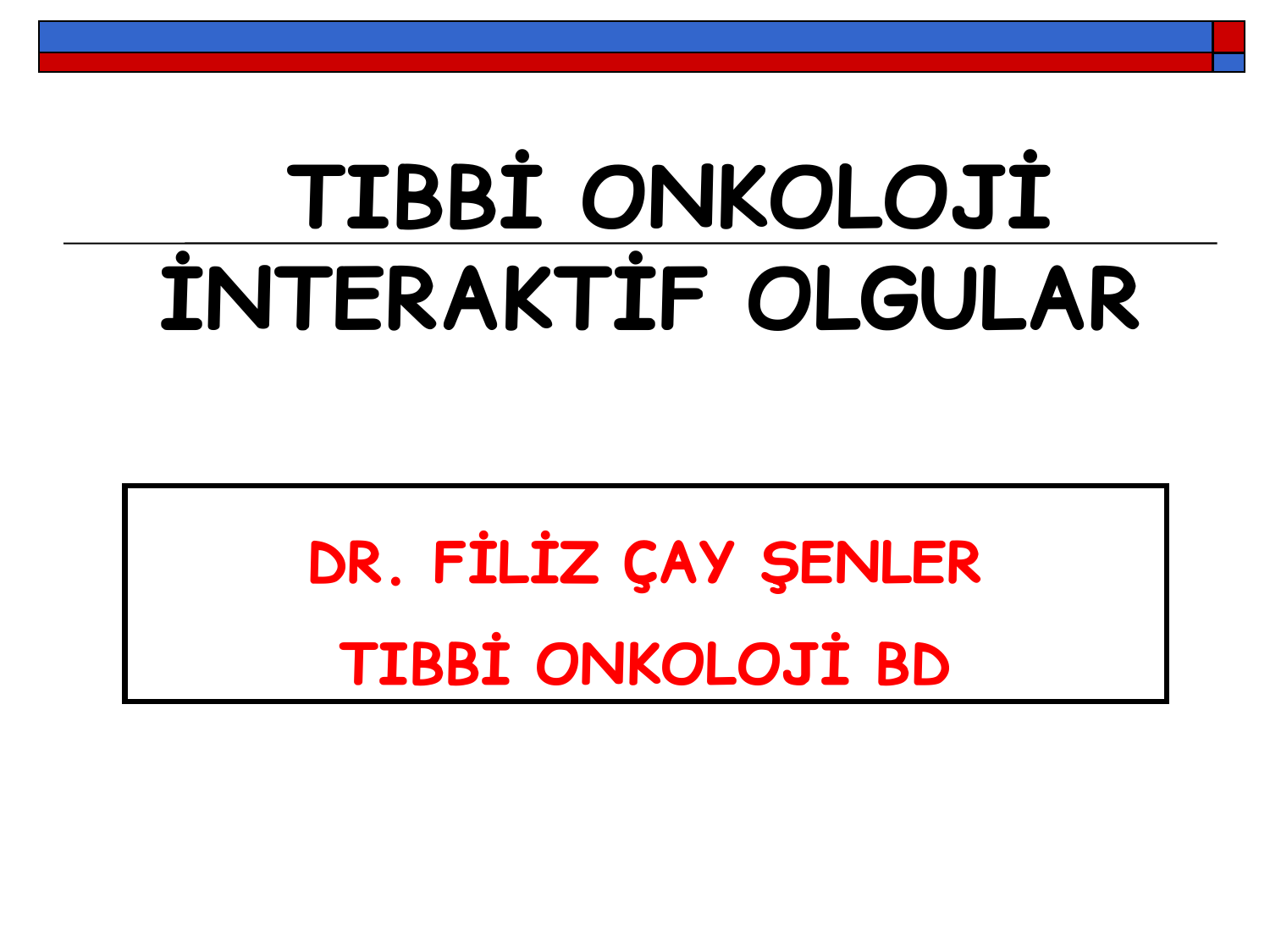

TIBBİ ONKOLOJİ
İNTERAKTİF OLGULAR
DR. FİLİZ ÇAY ŞENLER
TIBBİ ONKOLOJİ BD